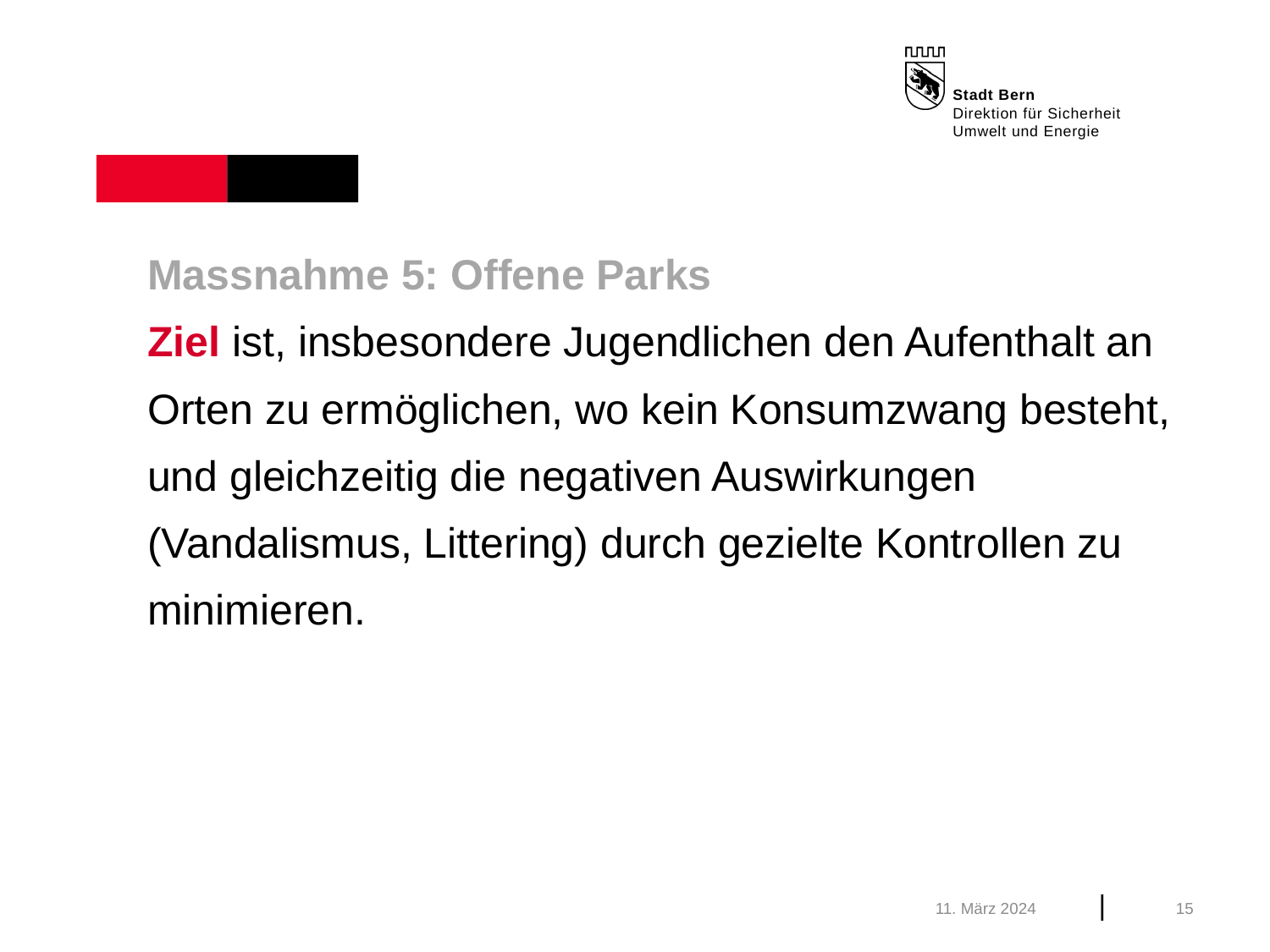

Massnahme 5: Offene Parks
Ziel ist, insbesondere Jugendlichen den Aufenthalt an Orten zu ermöglichen, wo kein Konsumzwang besteht, und gleichzeitig die negativen Auswirkungen (Vandalismus, Littering) durch gezielte Kontrollen zu minimieren.
11. März 2024
15